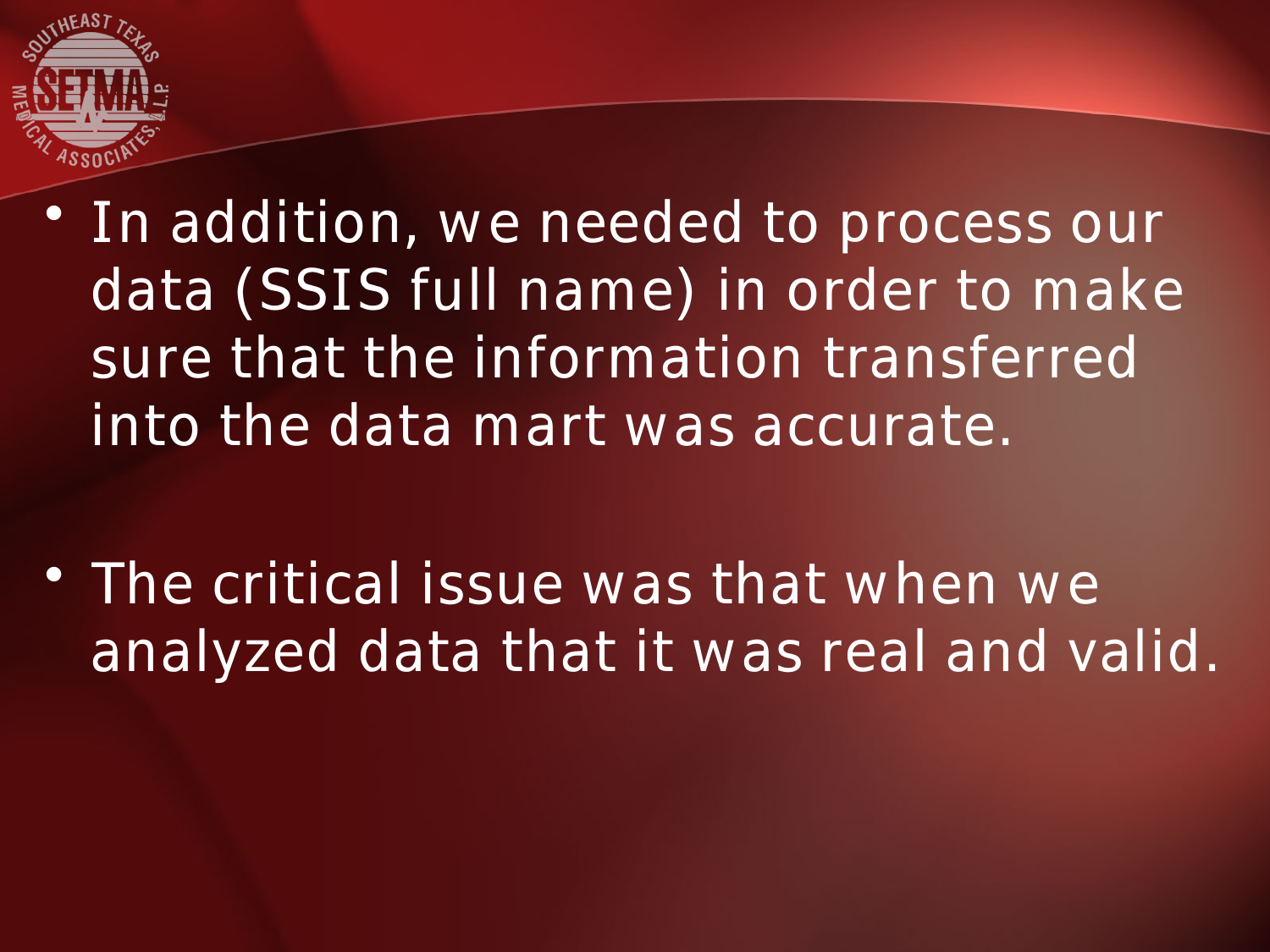

#
In addition, we needed to process our data (SSIS full name) in order to make sure that the information transferred into the data mart was accurate.

The critical issue was that when we analyzed data that it was real and valid.